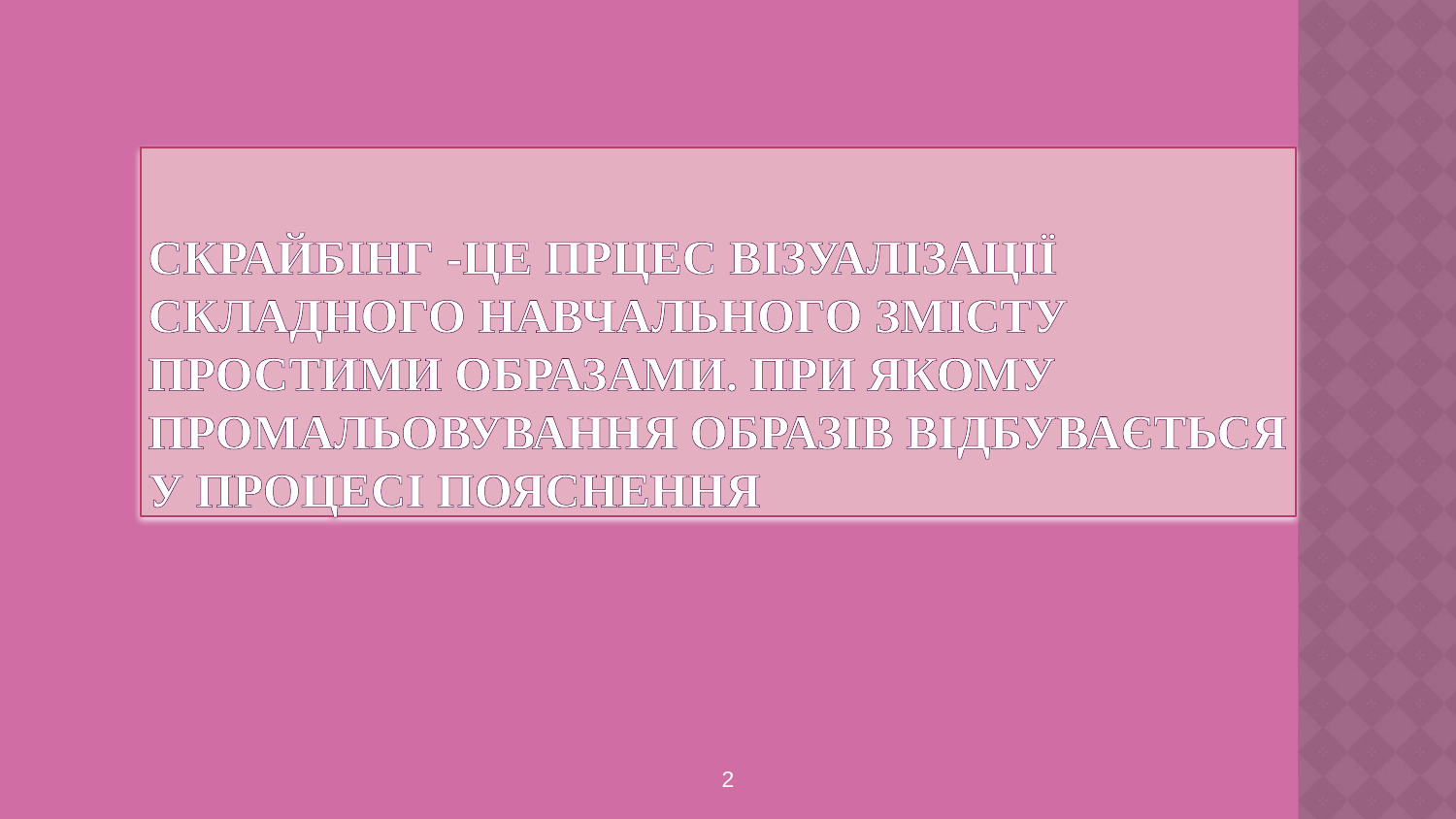

Скрайбінг -це прцес візуалізації складного навчального змісту простими образами. При якому промальовування образів відбувається у процесі пояснення

2